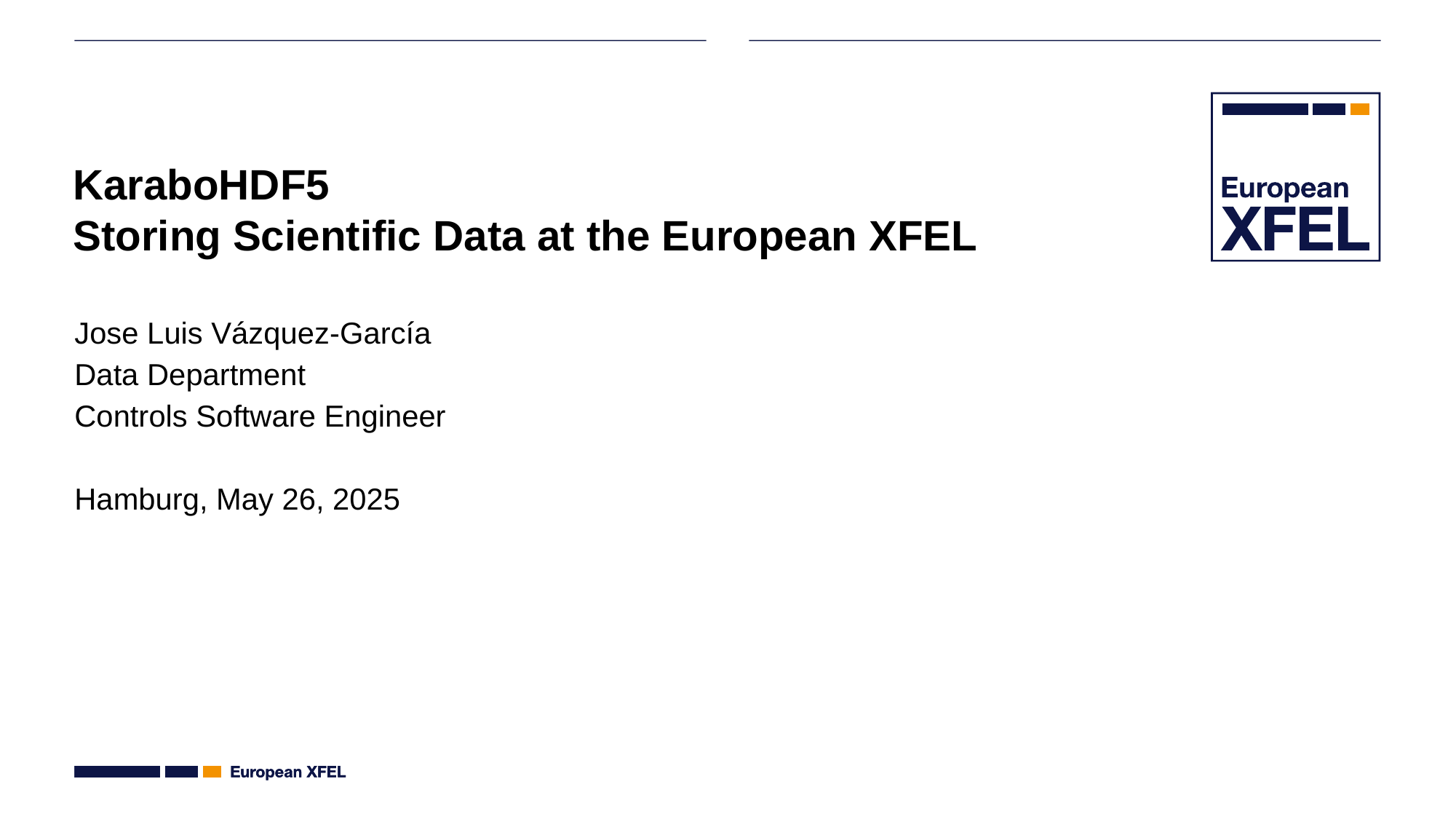

# KaraboHDF5 Storing Scientific Data at the European XFEL
Jose Luis Vázquez-García
Data Department
Controls Software Engineer

Hamburg, May 26, 2025